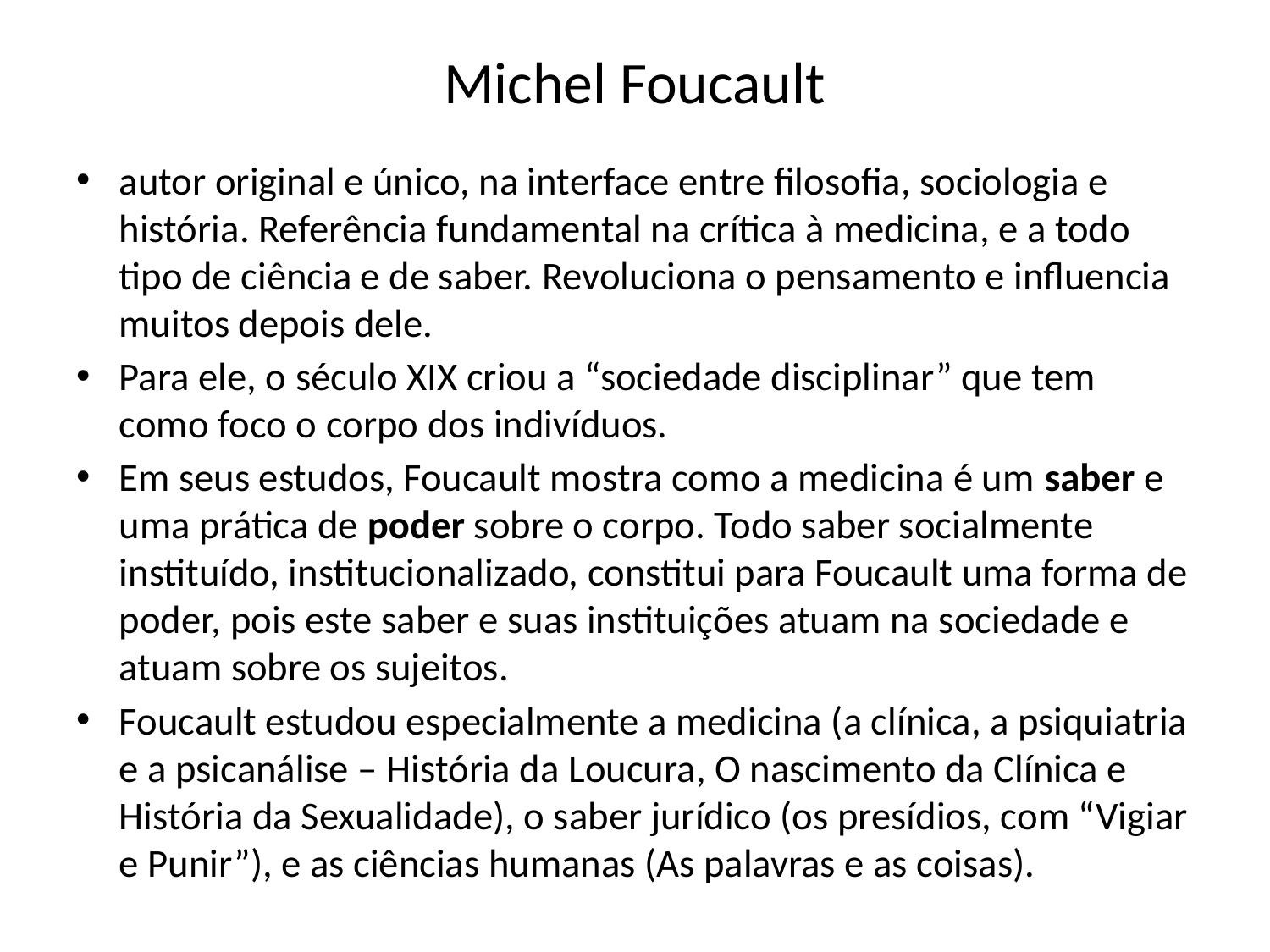

# Michel Foucault
autor original e único, na interface entre filosofia, sociologia e história. Referência fundamental na crítica à medicina, e a todo tipo de ciência e de saber. Revoluciona o pensamento e influencia muitos depois dele.
Para ele, o século XIX criou a “sociedade disciplinar” que tem como foco o corpo dos indivíduos.
Em seus estudos, Foucault mostra como a medicina é um saber e uma prática de poder sobre o corpo. Todo saber socialmente instituído, institucionalizado, constitui para Foucault uma forma de poder, pois este saber e suas instituições atuam na sociedade e atuam sobre os sujeitos.
Foucault estudou especialmente a medicina (a clínica, a psiquiatria e a psicanálise – História da Loucura, O nascimento da Clínica e História da Sexualidade), o saber jurídico (os presídios, com “Vigiar e Punir”), e as ciências humanas (As palavras e as coisas).